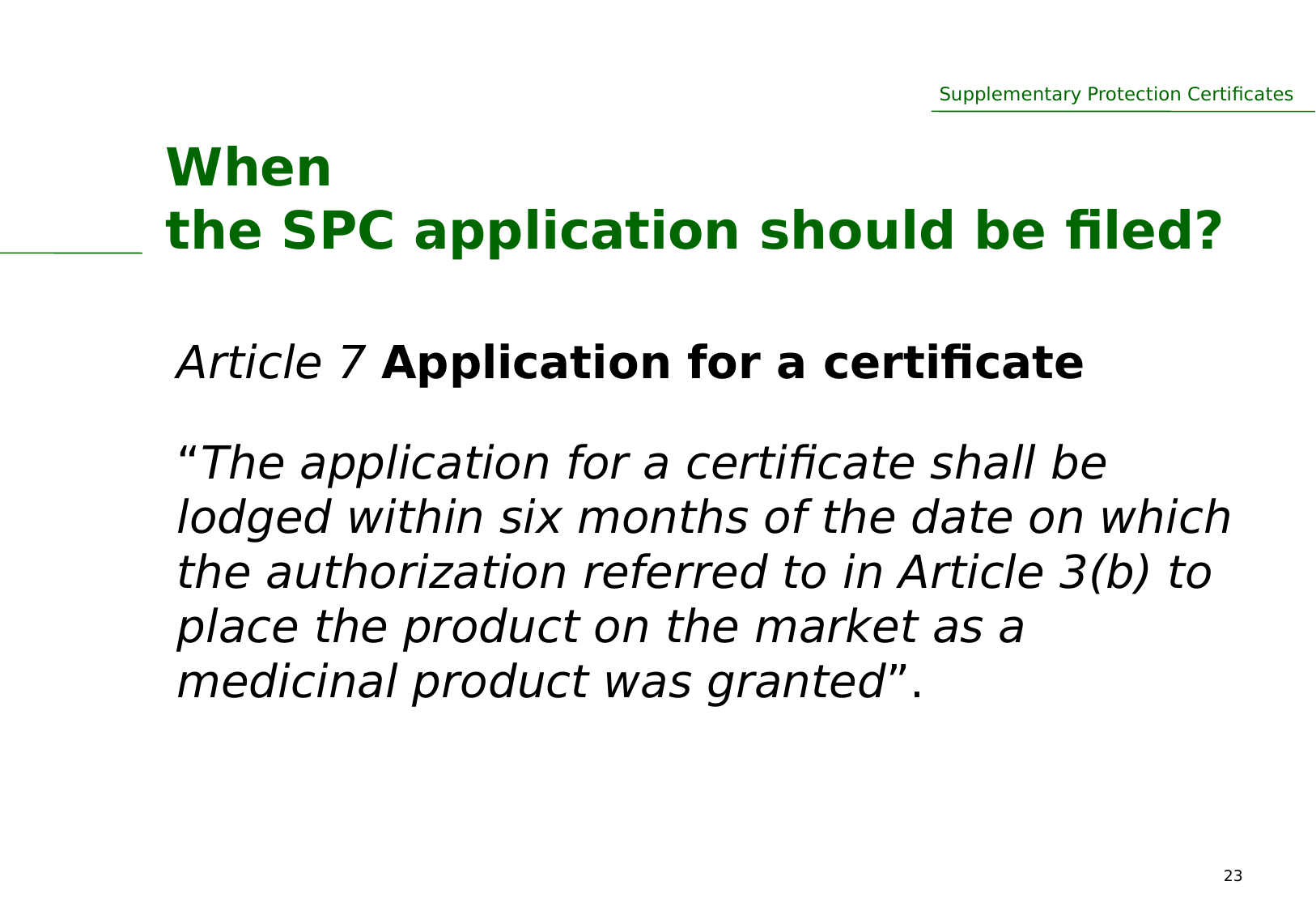

# When the SPC application should be filed?
Article 7 Application for a certificate
“The application for a certificate shall be lodged within six months of the date on which the authorization referred to in Article 3(b) to place the product on the market as a medicinal product was granted”.
23